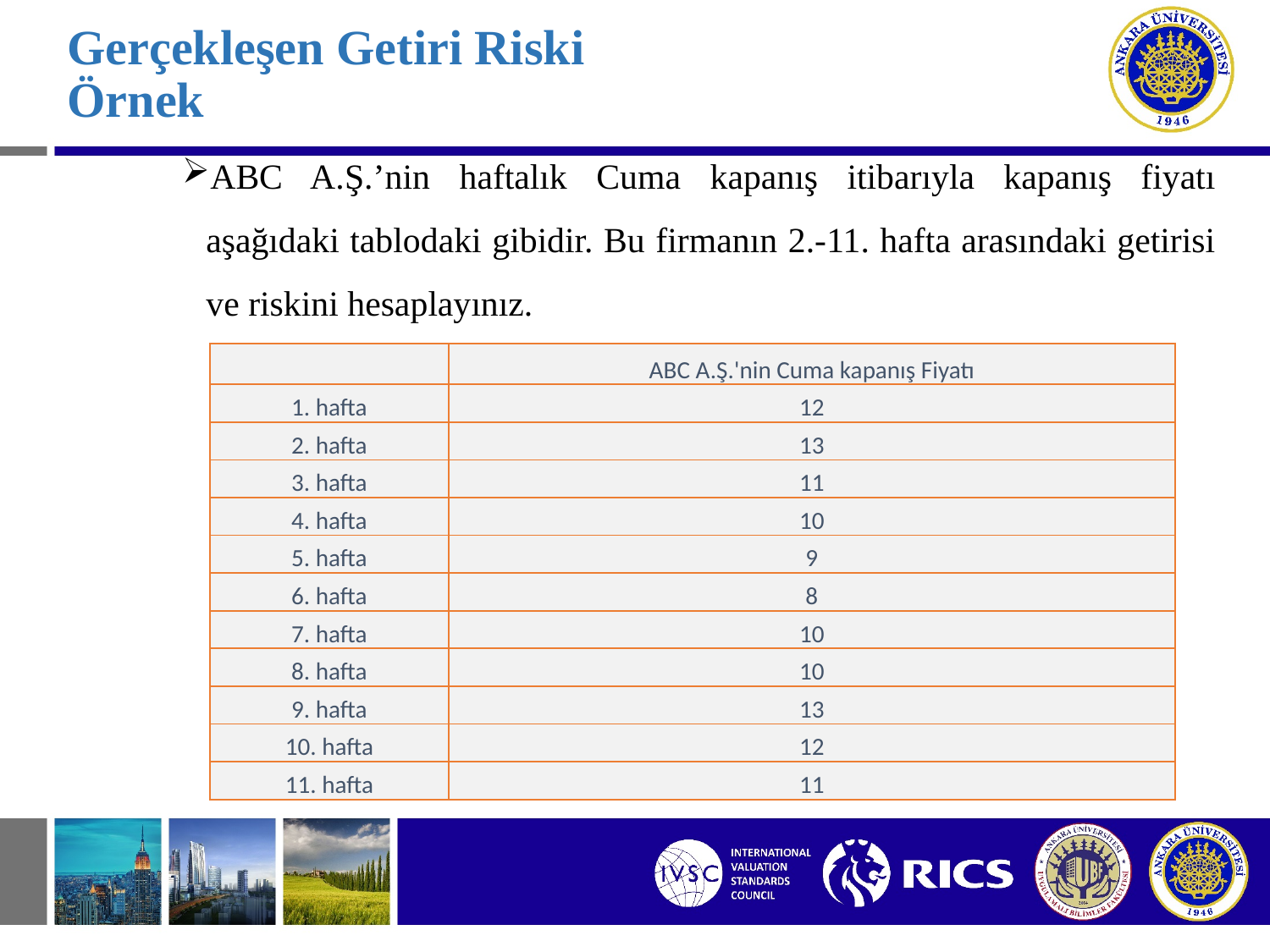

# Gerçekleşen Getiri Riski Örnek
ABC A.Ş.’nin haftalık Cuma kapanış itibarıyla kapanış fiyatı aşağıdaki tablodaki gibidir. Bu firmanın 2.-11. hafta arasındaki getirisi ve riskini hesaplayınız.
|  | ABC A.Ş.'nin Cuma kapanış Fiyatı |
| --- | --- |
| 1. hafta | 12 |
| 2. hafta | 13 |
| 3. hafta | 11 |
| 4. hafta | 10 |
| 5. hafta | 9 |
| 6. hafta | 8 |
| 7. hafta | 10 |
| 8. hafta | 10 |
| 9. hafta | 13 |
| 10. hafta | 12 |
| 11. hafta | 11 |